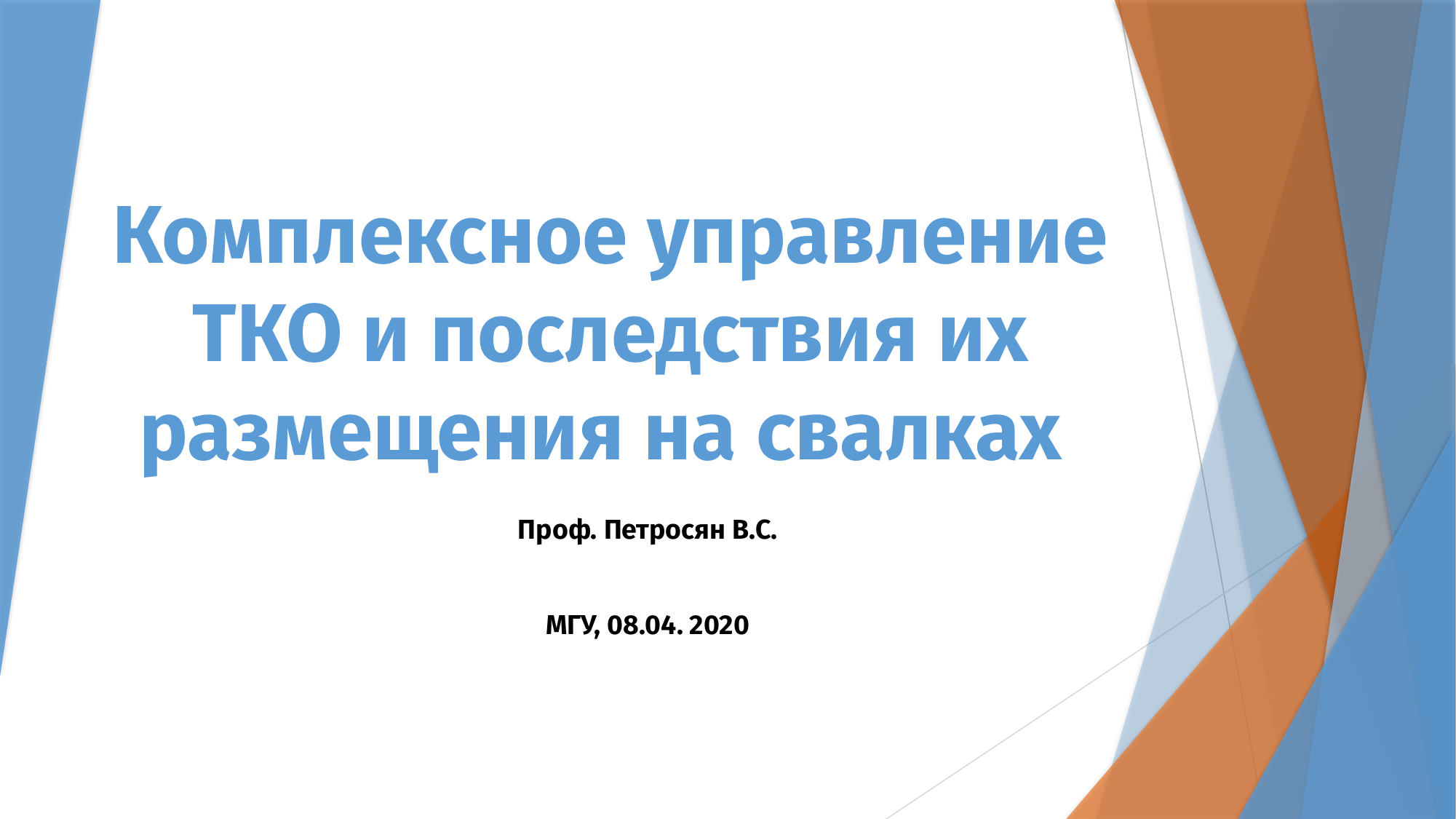

# Комплексное управление ТКО и последствия их размещения на свалках
Проф. Петросян В.С.

МГУ, 08.04. 2020